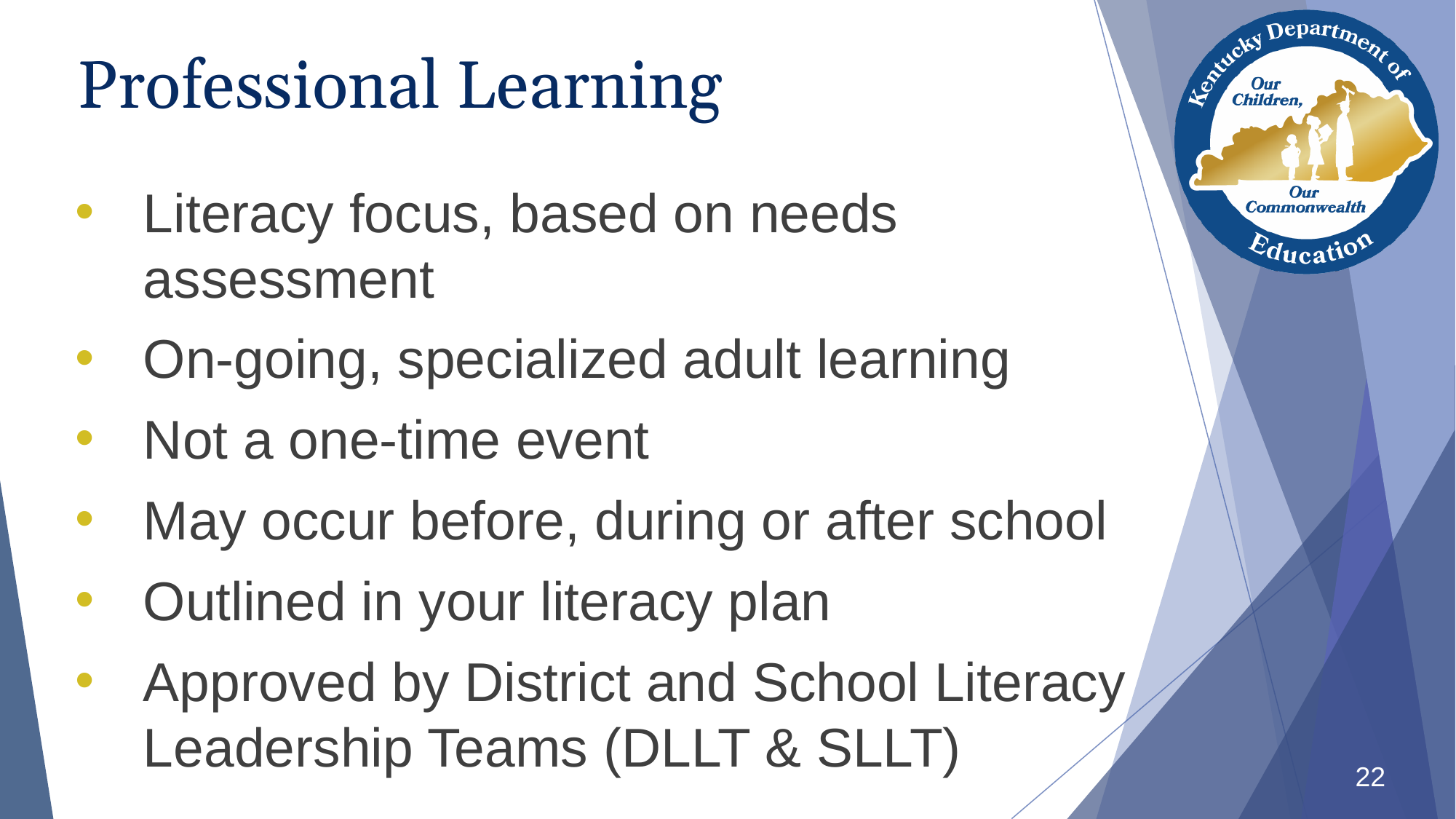

# Professional Learning
Literacy focus, based on needs assessment
On-going, specialized adult learning
Not a one-time event
May occur before, during or after school
Outlined in your literacy plan
Approved by District and School Literacy Leadership Teams (DLLT & SLLT)

22